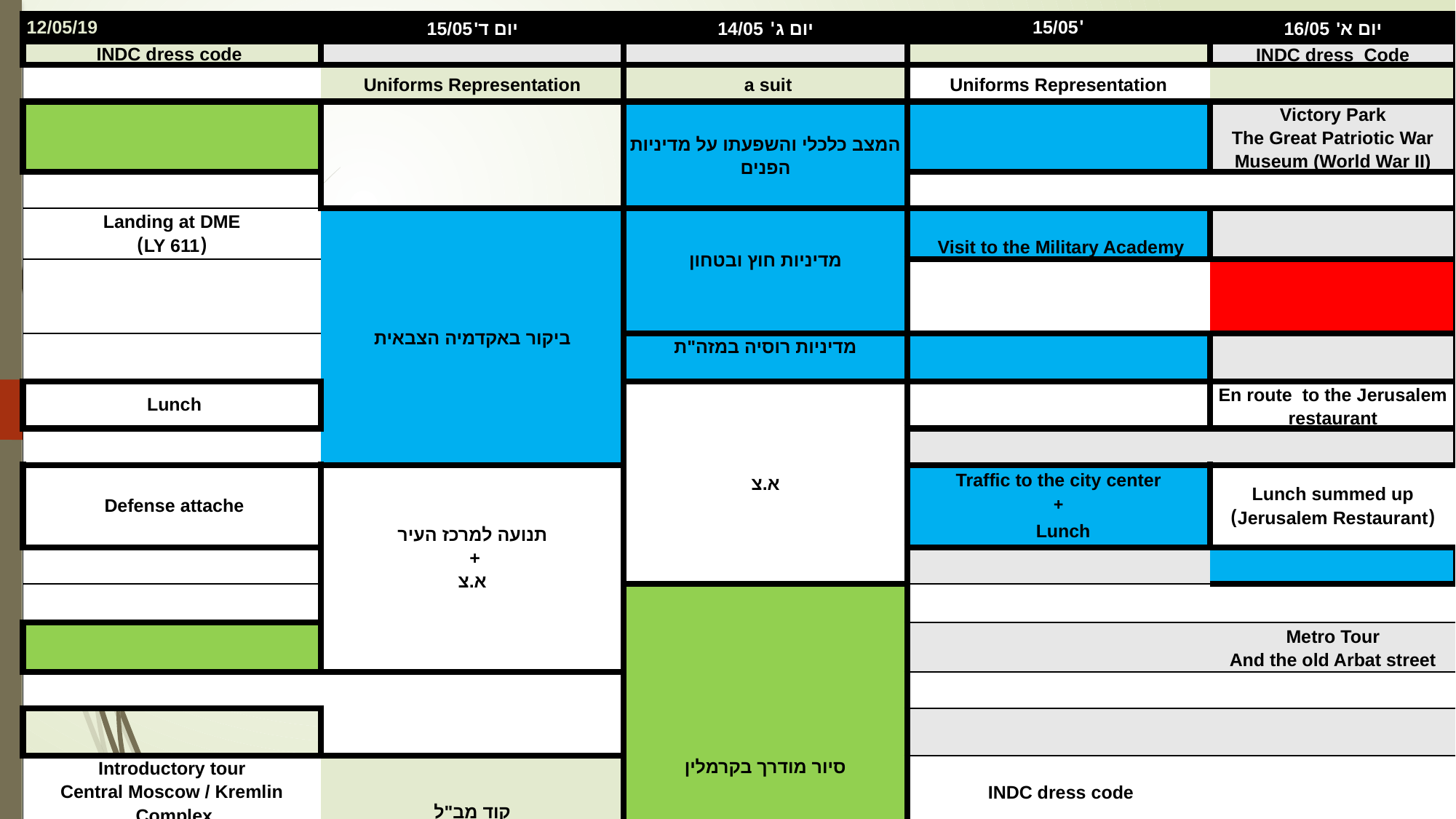

| 12/05/19 | יום ד'15/05 | יום ג' 14/05 | '15/05 | יום א' 16/05 |
| --- | --- | --- | --- | --- |
| INDC dress code |  |  |  | INDC dress Code |
|  | Uniforms Representation | a suit | Uniforms Representation |  |
|  |  | המצב כלכלי והשפעתו על מדיניות הפנים |  | Victory Park The Great Patriotic War Museum (World War II) |
|  |  |  |  |  |
| Landing at DME (LY 611) | ביקור באקדמיה הצבאית | מדיניות חוץ ובטחון | Visit to the Military Academy |  |
|  |  |  |  |  |
|  |  | מדיניות רוסיה במזה"ת |  |  |
| Lunch |  | א.צ |  | En route to the Jerusalem restaurant |
|  |  |  |  |  |
| Defense attache | תנועה למרכז העיר + א.צ |  | Traffic to the city center + Lunch | Lunch summed up (Jerusalem Restaurant) |
|  |  |  |  |  |
|  |  | סיור מודרך בקרמלין |  |  |
|  |  |  |  | Metro Tour And the old Arbat street |
|  |  |  |  |  |
|  |  |  |  |  |
| Introductory tour Central Moscow / Kremlin Complex | קוד מב"ל |  | INDC dress code |  |
|  |  |  |  |  |
|  | אסטרטגיה ובטחון לאומי |  | Strategy and national security |  |
|  |  |  |  | Driving to the airport |
|  | עיבוד צוותי | מדי ייצוג | Processing teams |  |
|  |  |  |  |  |
|  | נסיעה למופע | קבלת פנים עצמאות שגרירות ישראל במוסקבה | A ride to the show |  |
| Free evening (Independent dinner) | תרבות – מופע |  | Culture - performance |  |
|  |  |  |  |  |
|  |  |  |  | Landing in DME |
|  |  |  |  |  |
|  |  |  |  |  |
|  |  | אוטובוס: איסוף למלון למעוניינים |  |  |
#

| a suit |
| --- |
|  |
| Ambassador of Israel in Russia |
|  |
| מצב פוליטי פנימי |
|  |
| מדיניות חוץ רוסיה |
| נסיעה למשרד החוץ + א.צ. |
|  |
| רוסיה - מזה"ת סגן שר החוץ לענייני מזה"ת ואפריקה ושליח הנשיא לאזור, מר מיכאל בוגדנוב     תכנון מדיניות החוץ |
|  |
|  |
|  |
|  |
|  |
|  |
| זמן חופשי + |
|  |
|  |
|  |
|  |
| סיור לילה במוסקבה |
|  |
|  |
|  |
|  |
|  |